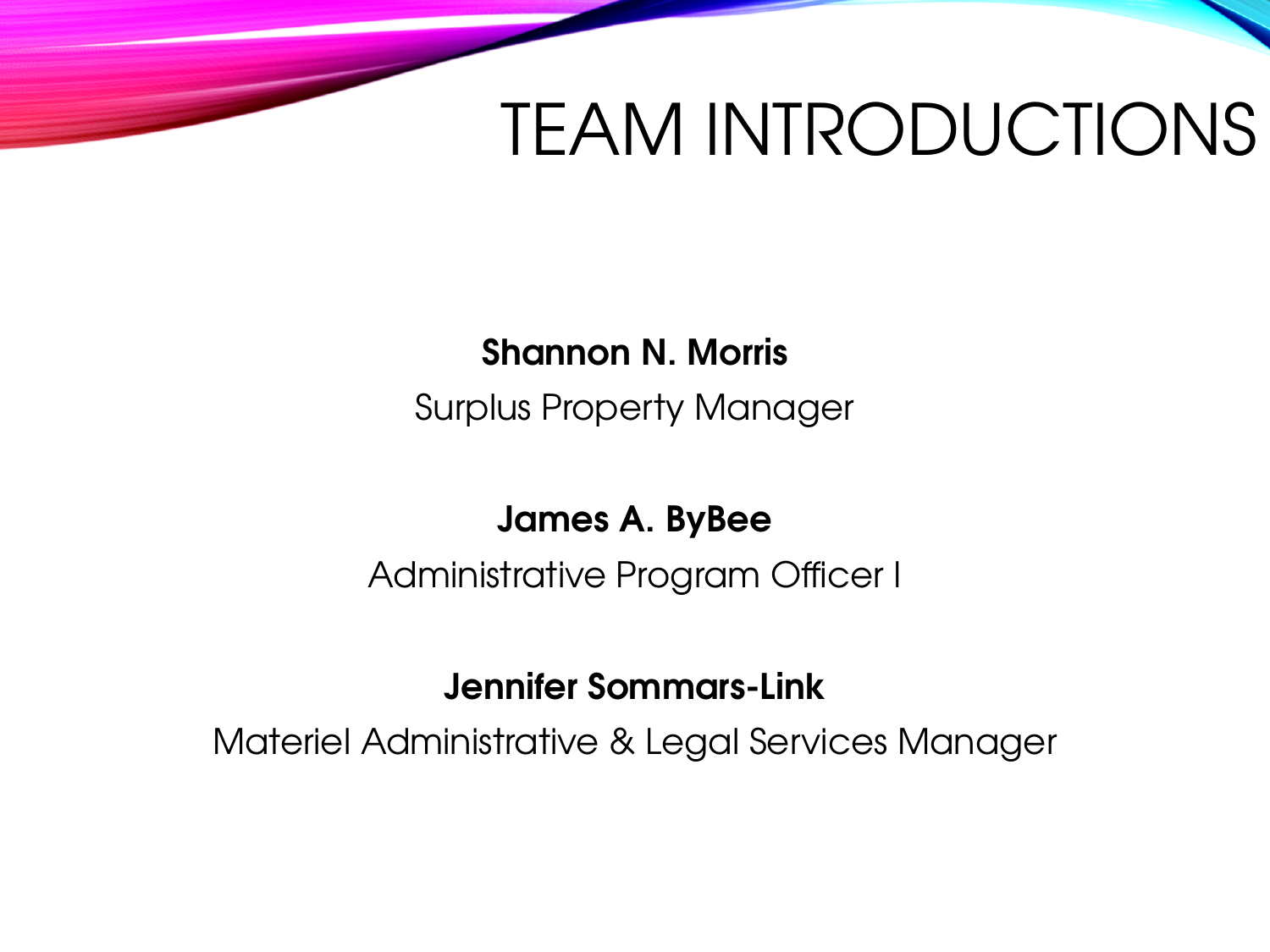

# Team Introductions
Shannon N. Morris
Surplus Property Manager

James A. ByBee
Administrative Program Officer I

Jennifer Sommars-Link
Materiel Administrative & Legal Services Manager